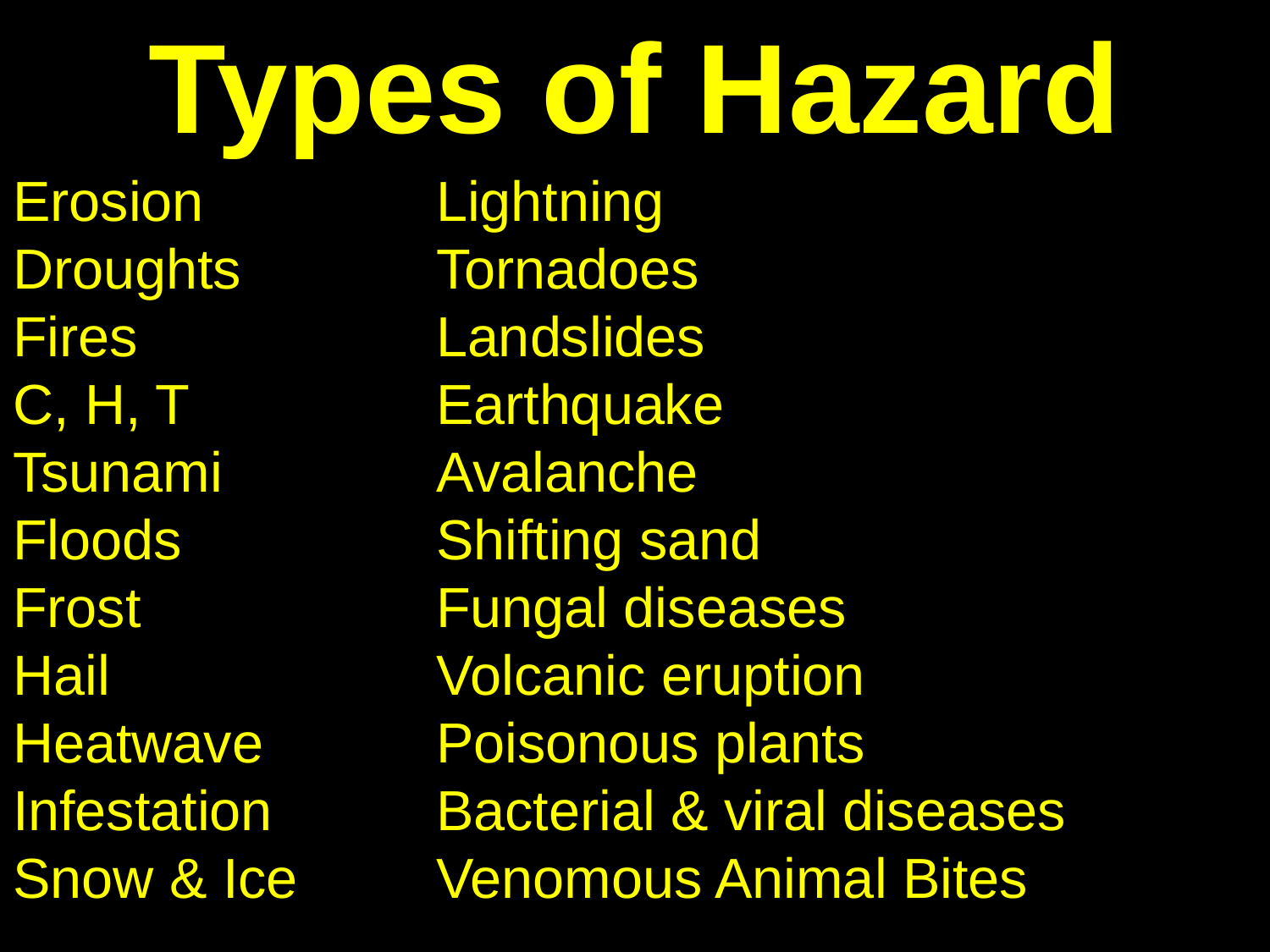

Types of Hazard
Erosion
Droughts
Fires
C, H, T
Tsunami
Floods
Frost
Hail
Heatwave
Infestation
Snow & Ice
Lightning
Tornadoes
Landslides
Earthquake
Avalanche
Shifting sand
Fungal diseases
Volcanic eruption
Poisonous plants
Bacterial & viral diseases
Venomous Animal Bites